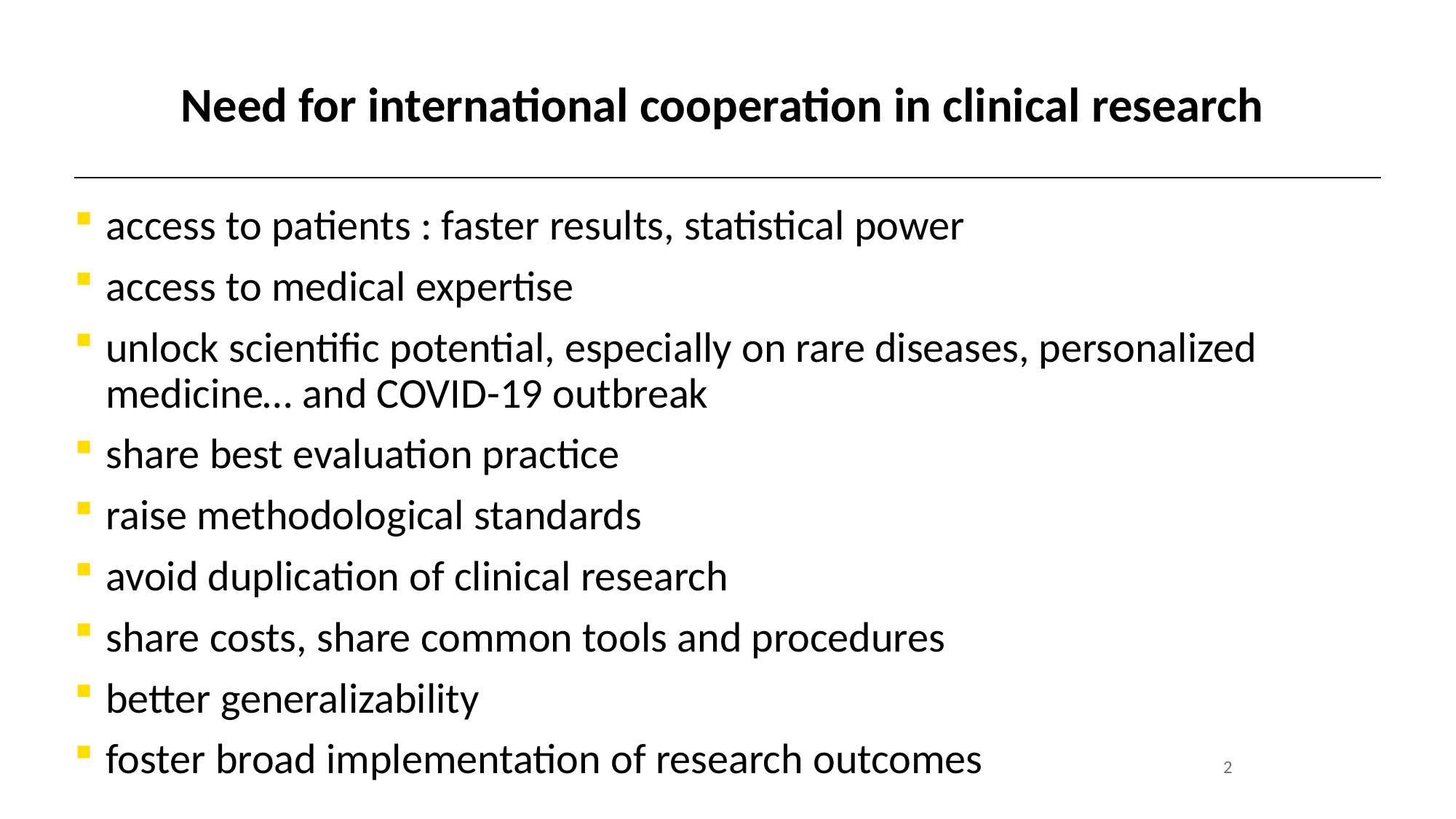

# Need for international cooperation in clinical research
access to patients : faster results, statistical power
access to medical expertise
unlock scientific potential, especially on rare diseases, personalized medicine… and COVID-19 outbreak
share best evaluation practice
raise methodological standards
avoid duplication of clinical research
share costs, share common tools and procedures
better generalizability
foster broad implementation of research outcomes
2
2